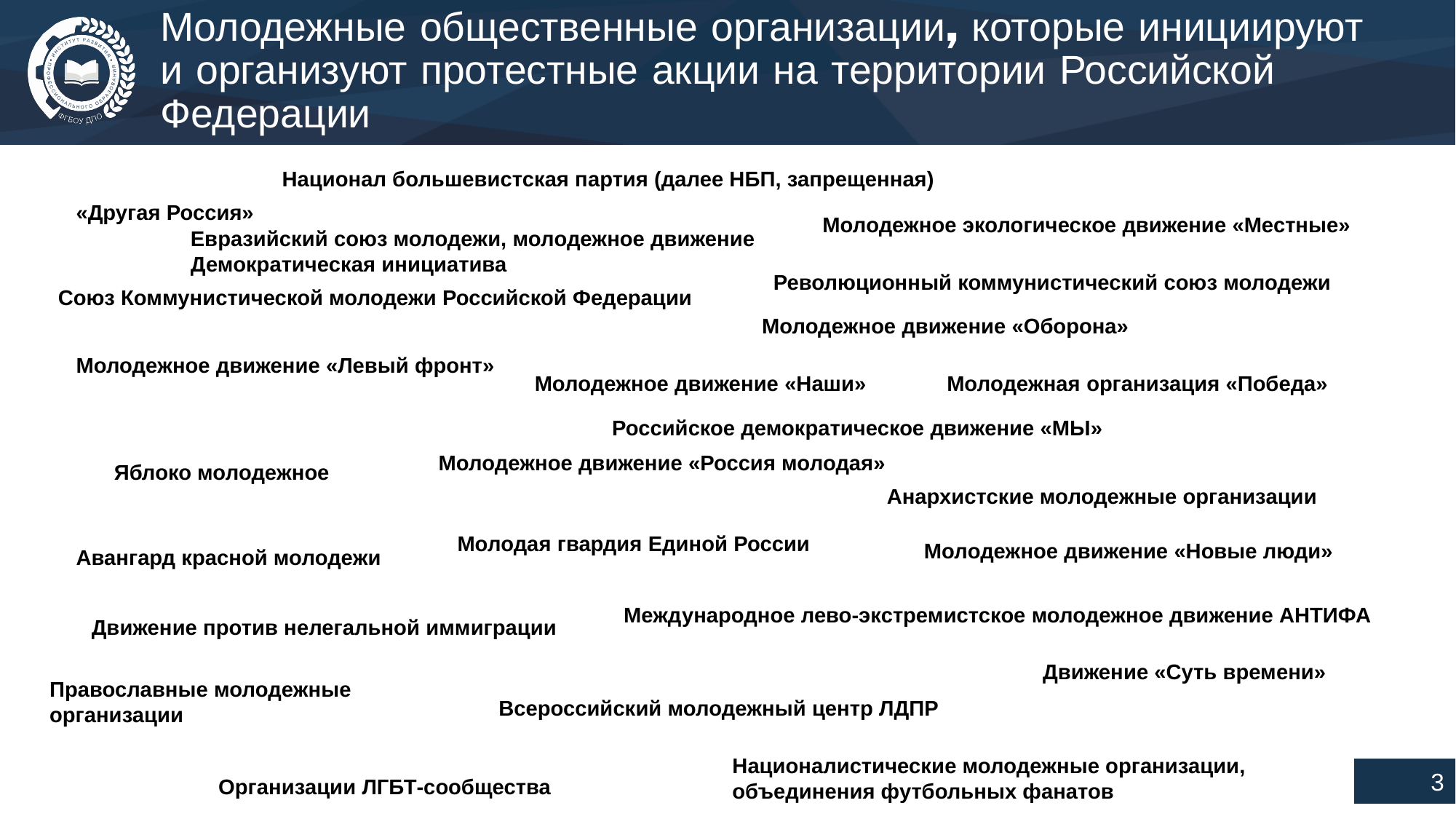

# Молодежные общественные организации, которые инициируют и организуют протестные акции на территории Российской Федерации
Национал большевистская партия (далее НБП, запрещенная)
«Другая Россия»
Молодежное экологическое движение «Местные»
Евразийский союз молодежи, молодежное движение Демократическая инициатива
Революционный коммунистический союз молодежи
Союз Коммунистической молодежи Российской Федерации
Молодежное движение «Оборона»
Молодежное движение «Левый фронт»
Молодежная организация «Победа»
Молодежное движение «Наши»
Российское демократическое движение «МЫ»
Молодежное движение «Россия молодая»
Яблоко молодежное
Анархистские молодежные организации
Молодая гвардия Единой России
Молодежное движение «Новые люди»
Авангард красной молодежи
Международное лево-экстремистское молодежное движение АНТИФА
Движение против нелегальной иммиграции
Движение «Суть времени»
Православные молодежные организации
Всероссийский молодежный центр ЛДПР
Националистические молодежные организации, объединения футбольных фанатов
Организации ЛГБТ-сообщества